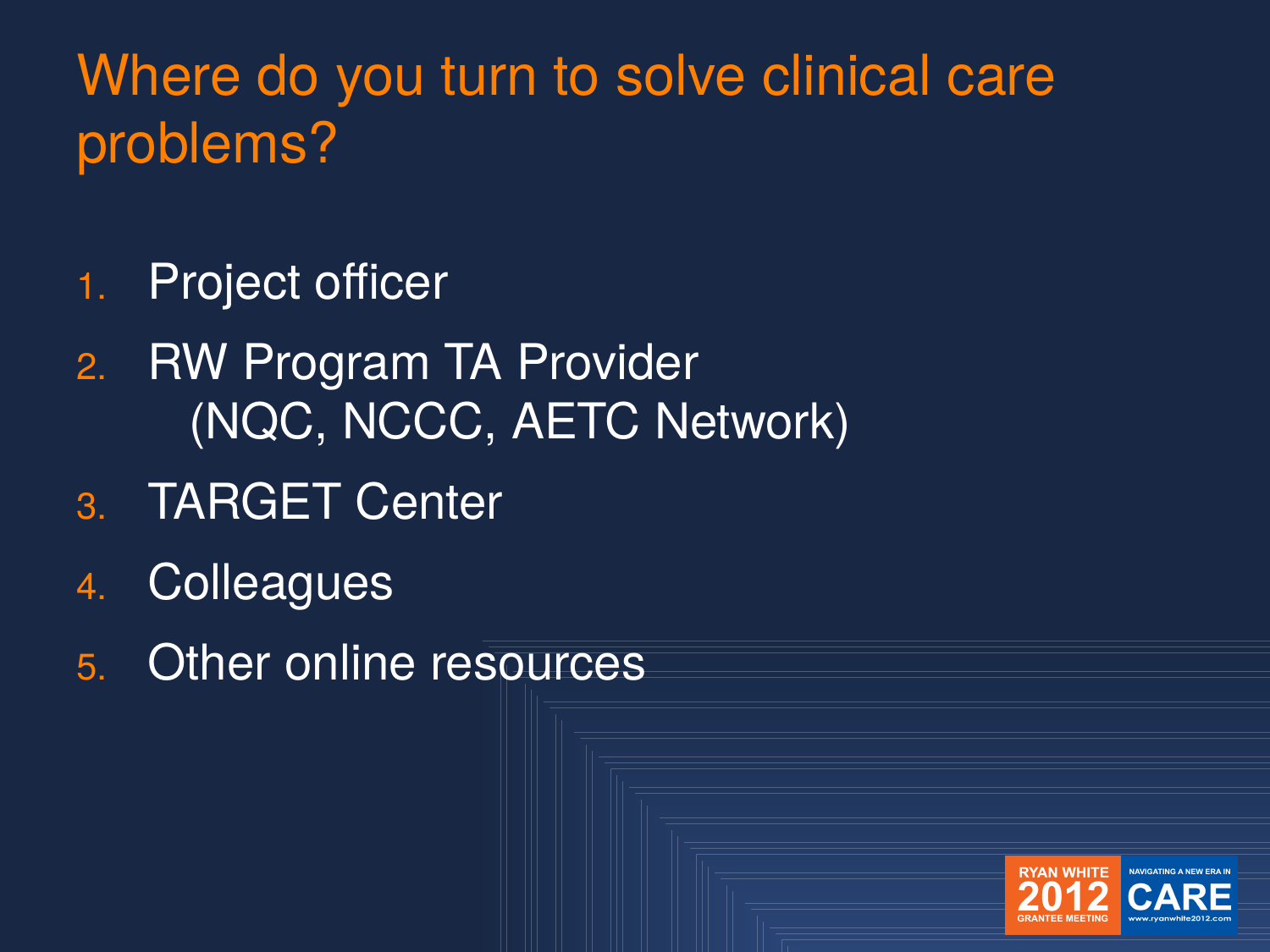

# Where do you turn to solve clinical care problems?
Project officer
RW Program TA Provider
   (NQC, NCCC, AETC Network)
TARGET Center
Colleagues
Other online resources